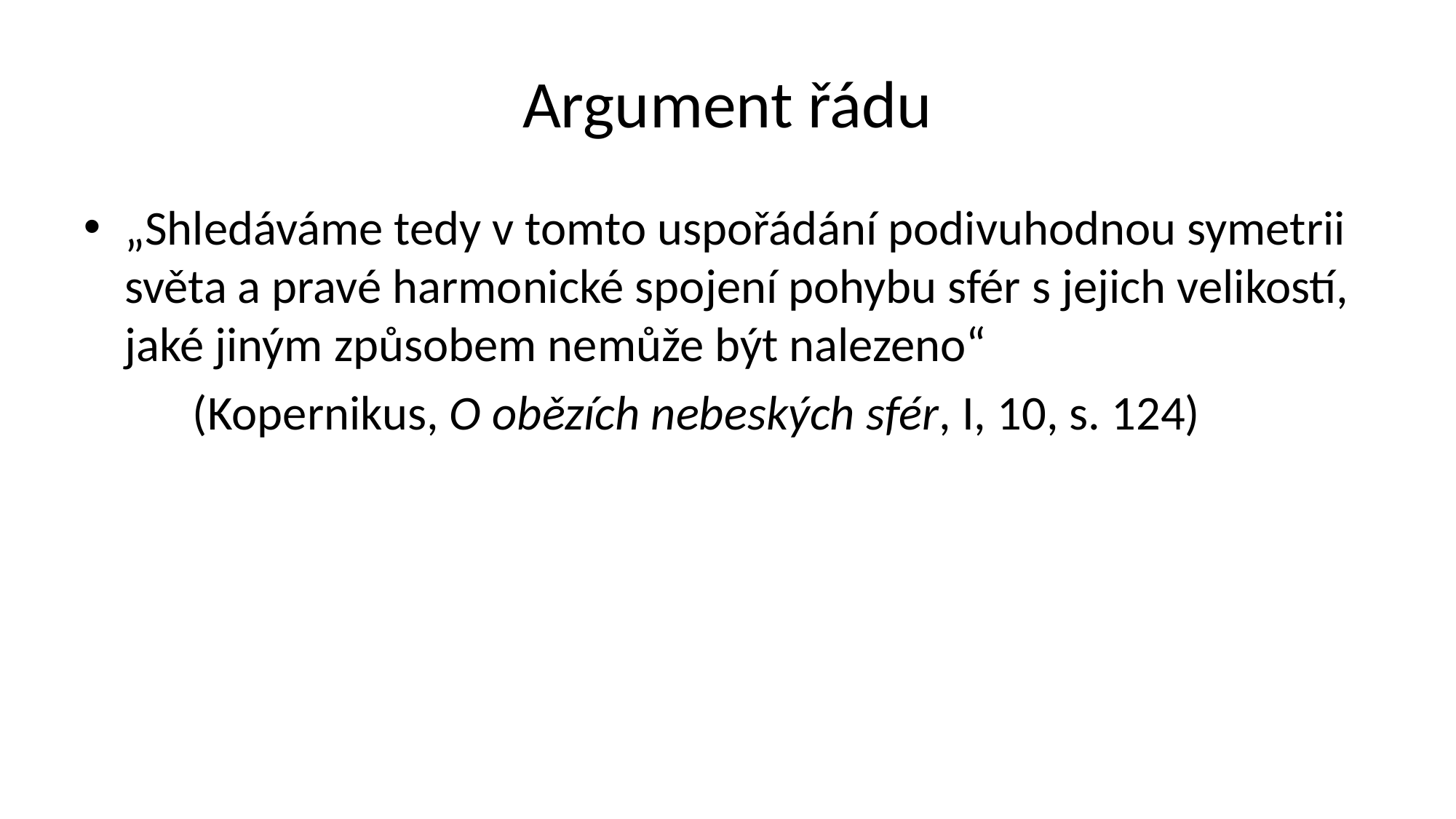

# Argument řádu
„Shledáváme tedy v tomto uspořádání podivuhodnou symetrii světa a pravé harmonické spojení pohybu sfér s jejich velikostí, jaké jiným způsobem nemůže být nalezeno“
	(Kopernikus, O obězích nebeských sfér, I, 10, s. 124)